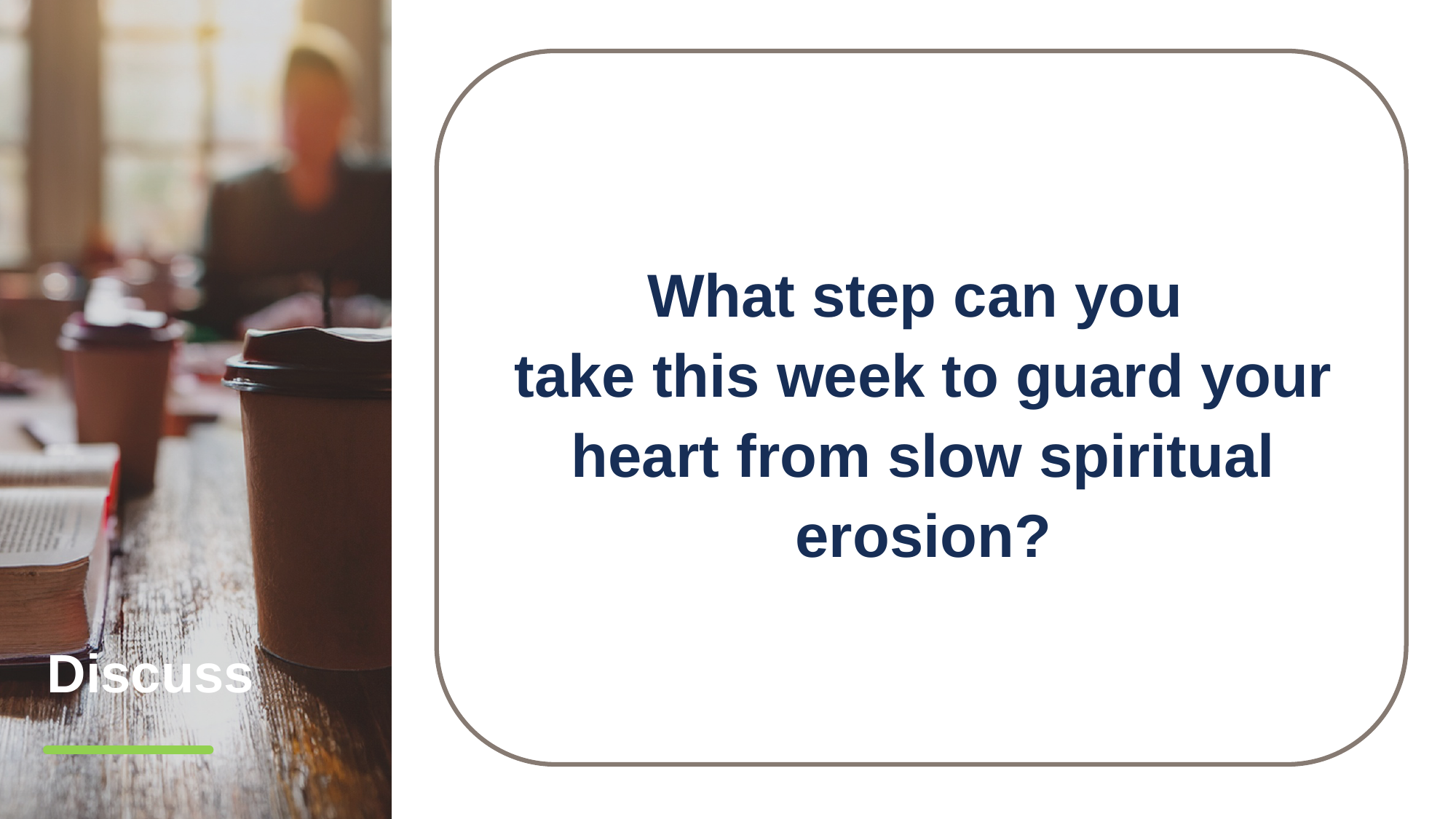

What step can you
take this week to guard your heart from slow spiritual erosion?
# Discuss